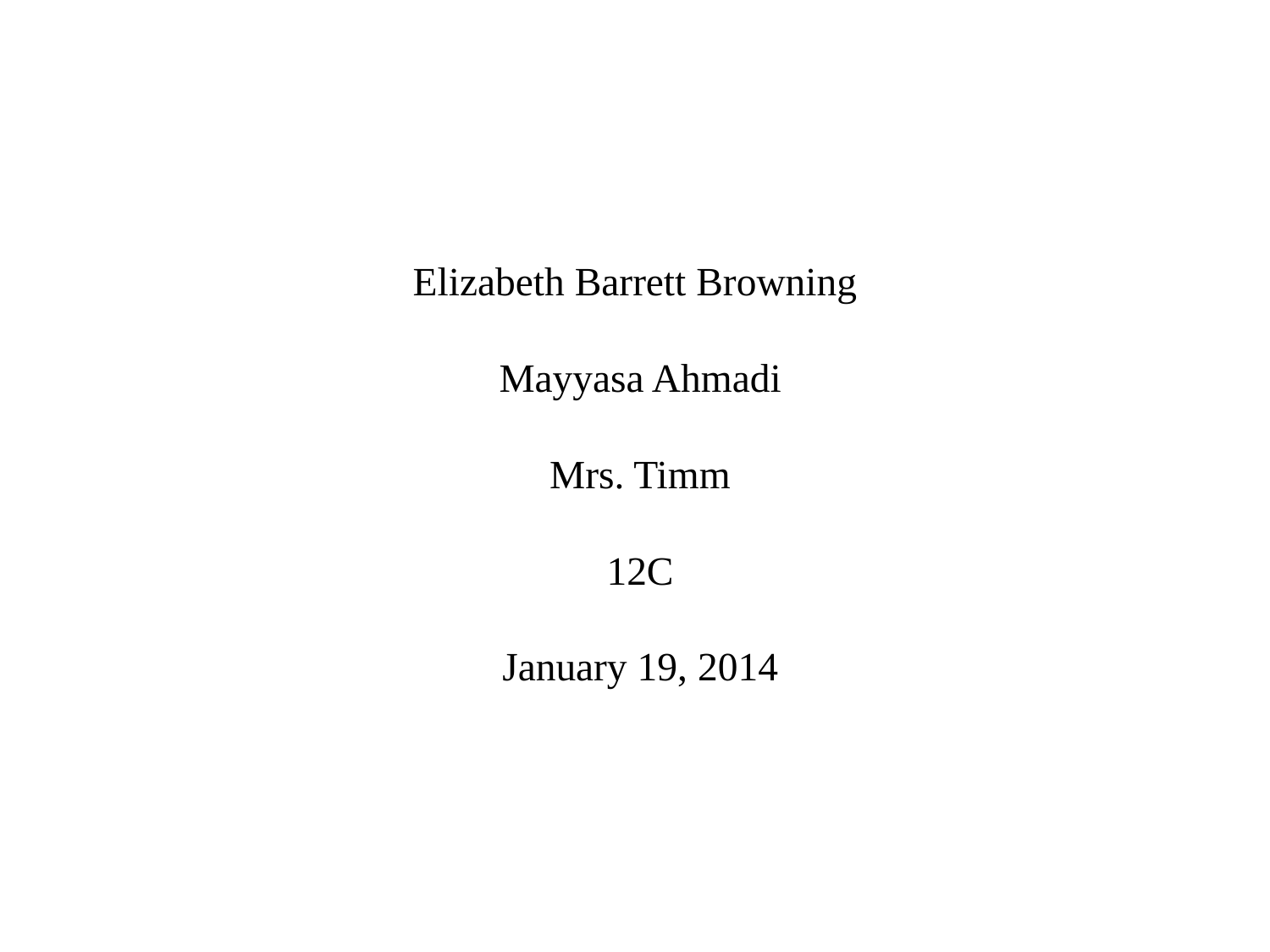

Elizabeth Barrett Browning
Mayyasa Ahmadi
Mrs. Timm
12C
January 19, 2014